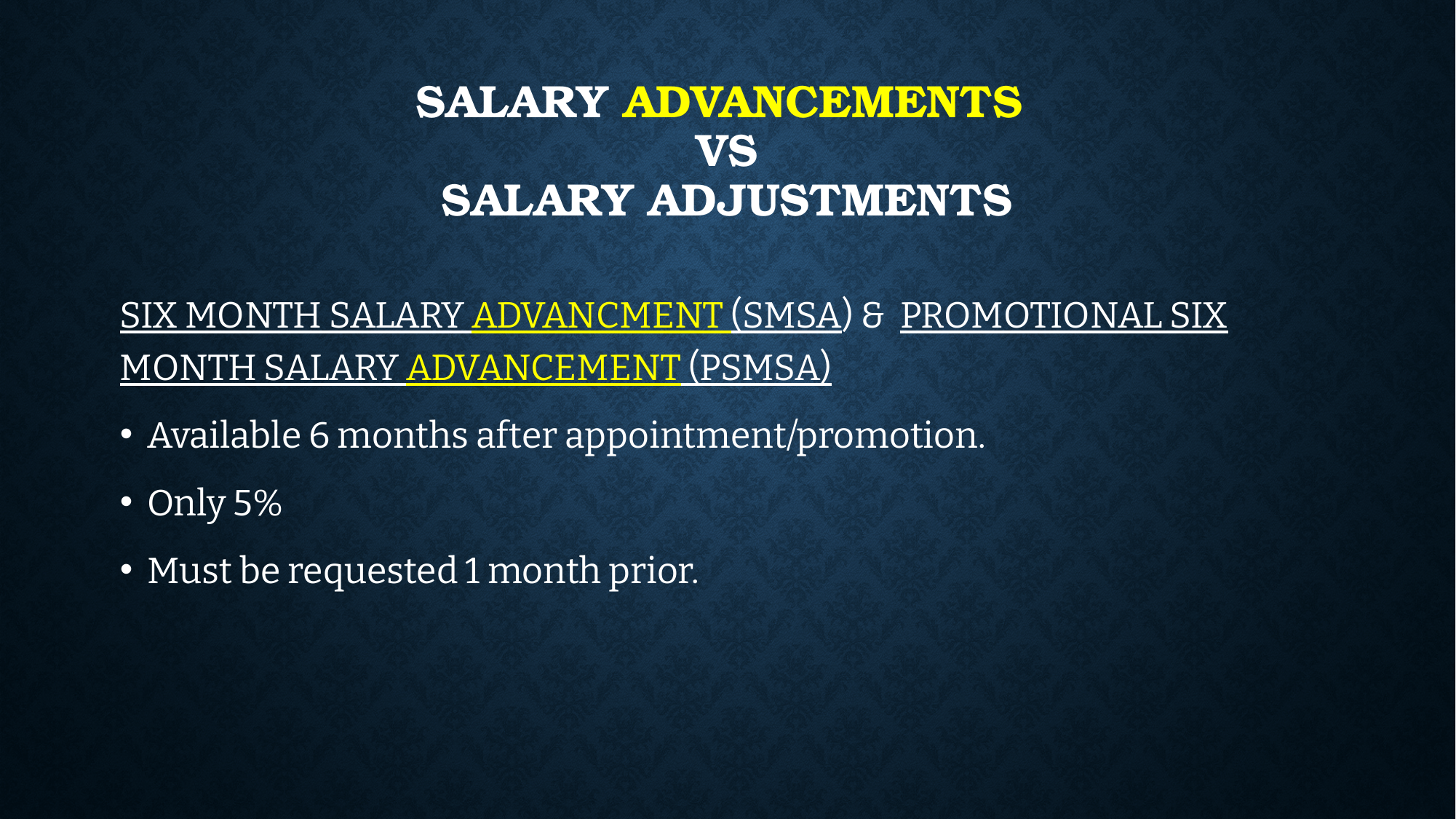

# Salary advancements vs SALARY adjustments
SIX MONTH SALARY ADVANCMENT (SMSA) &  PROMOTIONAL SIX MONTH SALARY ADVANCEMENT (PSMSA)
Available 6 months after appointment/promotion.
Only 5%
Must be requested 1 month prior.